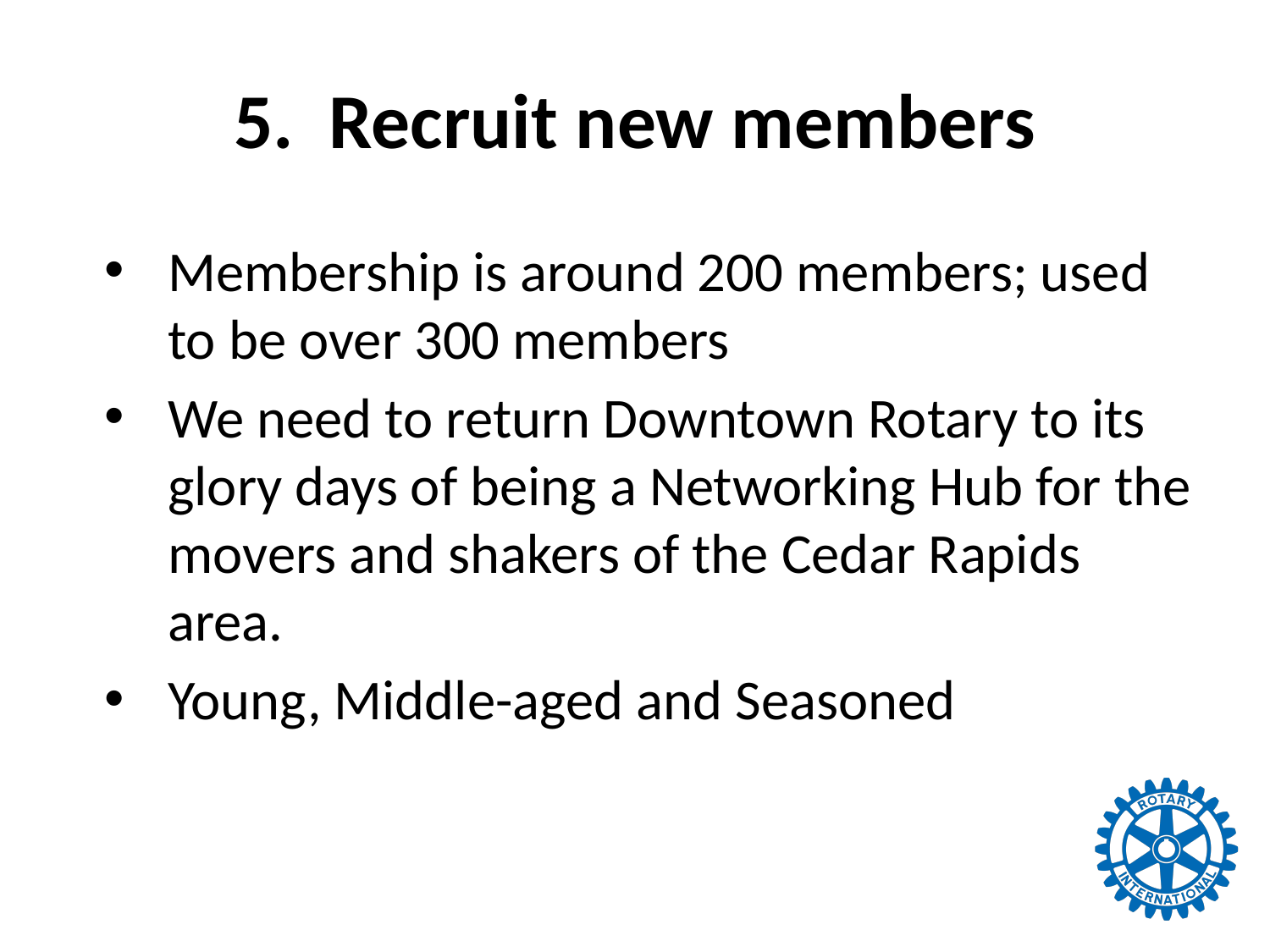

# 5.  Recruit new members
Membership is around 200 members; used to be over 300 members
We need to return Downtown Rotary to its glory days of being a Networking Hub for the movers and shakers of the Cedar Rapids area.
Young, Middle-aged and Seasoned